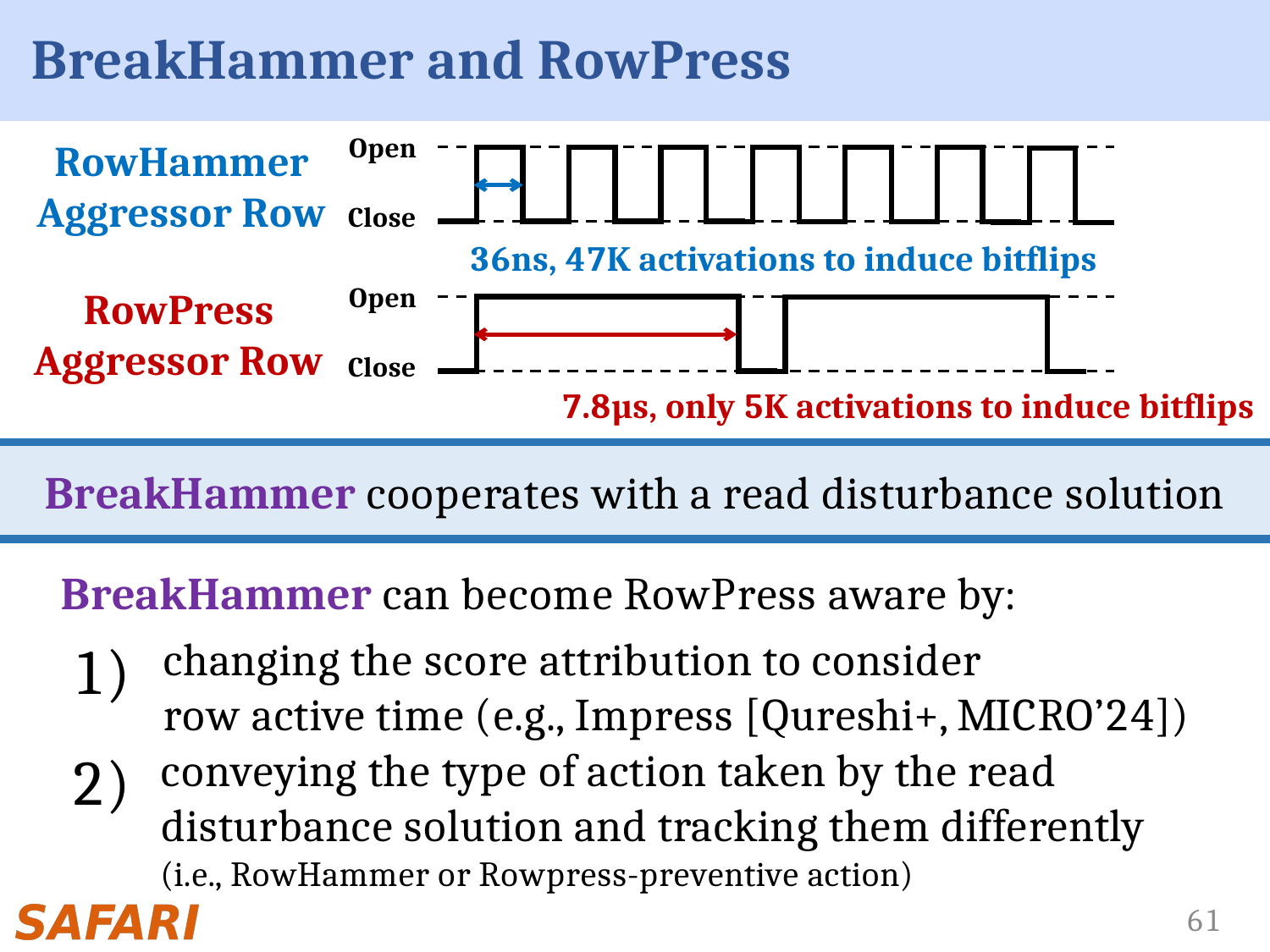

# BreakHammer and RowPress
Open
RowHammer
Aggressor Row
Close
36ns, 47K activations to induce bitflips
Open
RowPress
Aggressor Row
Close
7.8µs, only 5K activations to induce bitflips
BreakHammer cooperates with a read disturbance solution
BreakHammer can become RowPress aware by:
1)
changing the score attribution to consider
row active time (e.g., Impress [Qureshi+, MICRO’24])
2)
conveying the type of action taken by the read disturbance solution and tracking them differently
(i.e., RowHammer or Rowpress-preventive action)

61